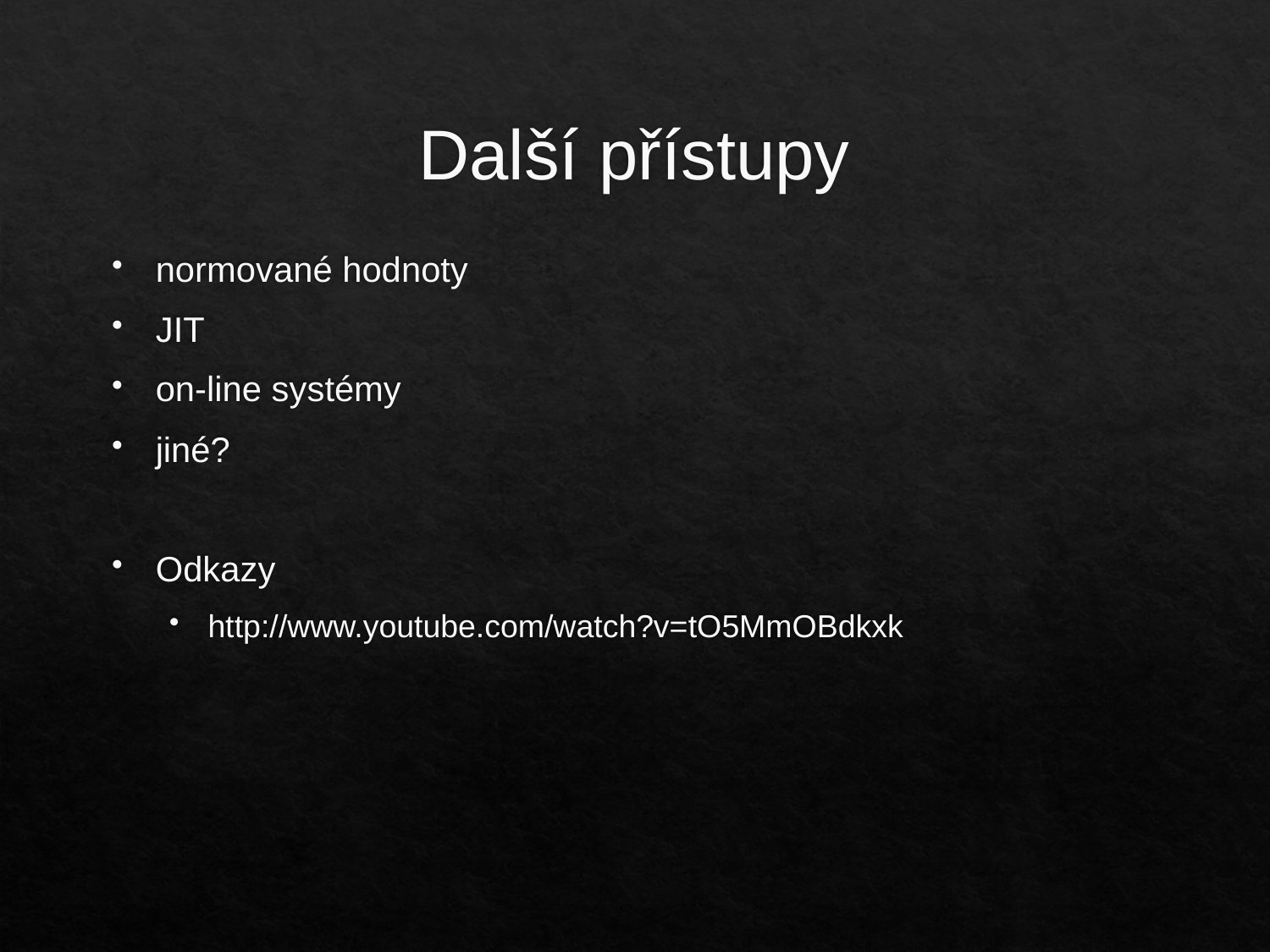

# Další přístupy
normované hodnoty
JIT
on-line systémy
jiné?

Odkazy
http://www.youtube.com/watch?v=tO5MmOBdkxk